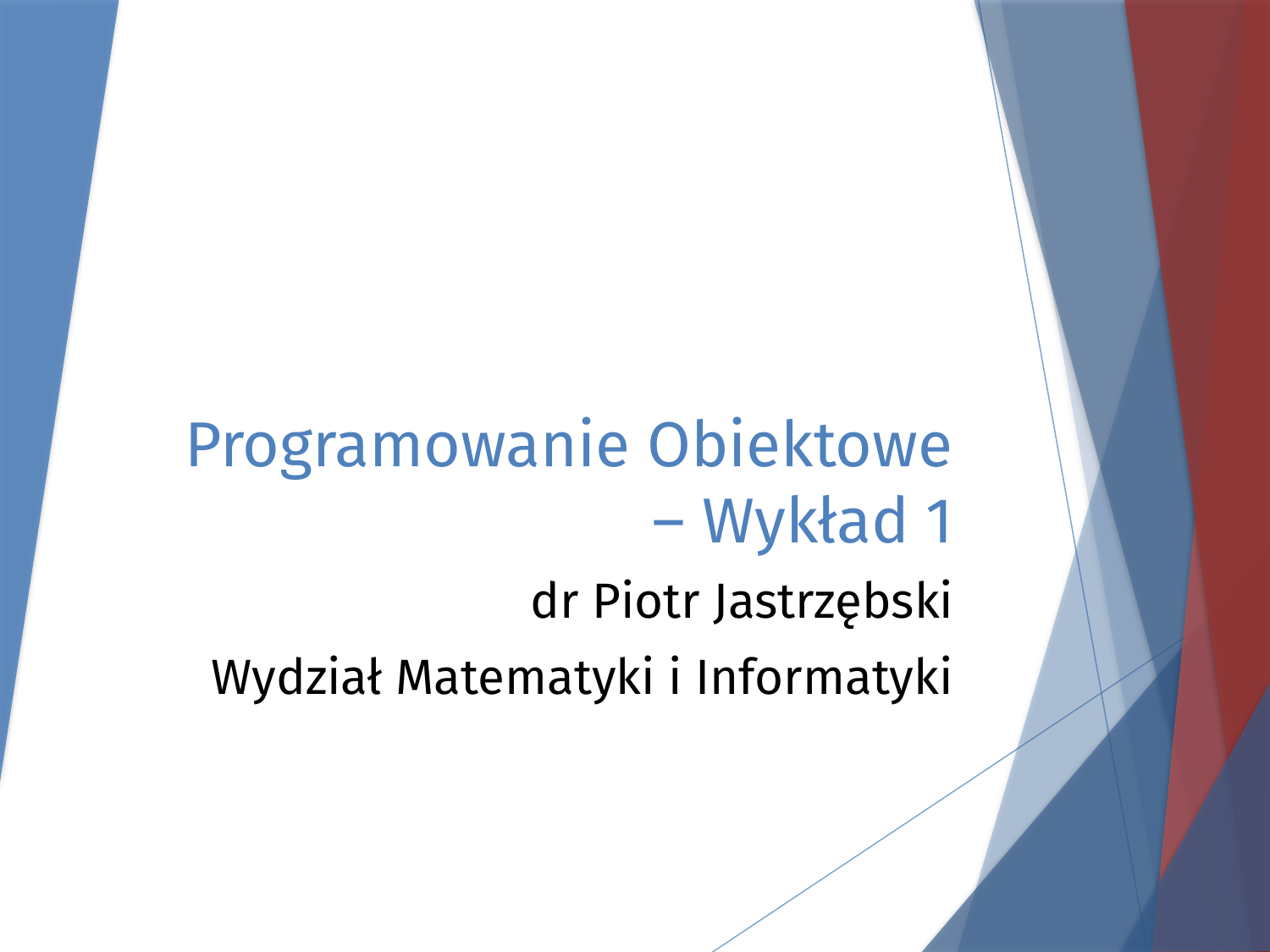

# Programowanie Obiektowe – Wykład 1
dr Piotr Jastrzębski
Wydział Matematyki i Informatyki